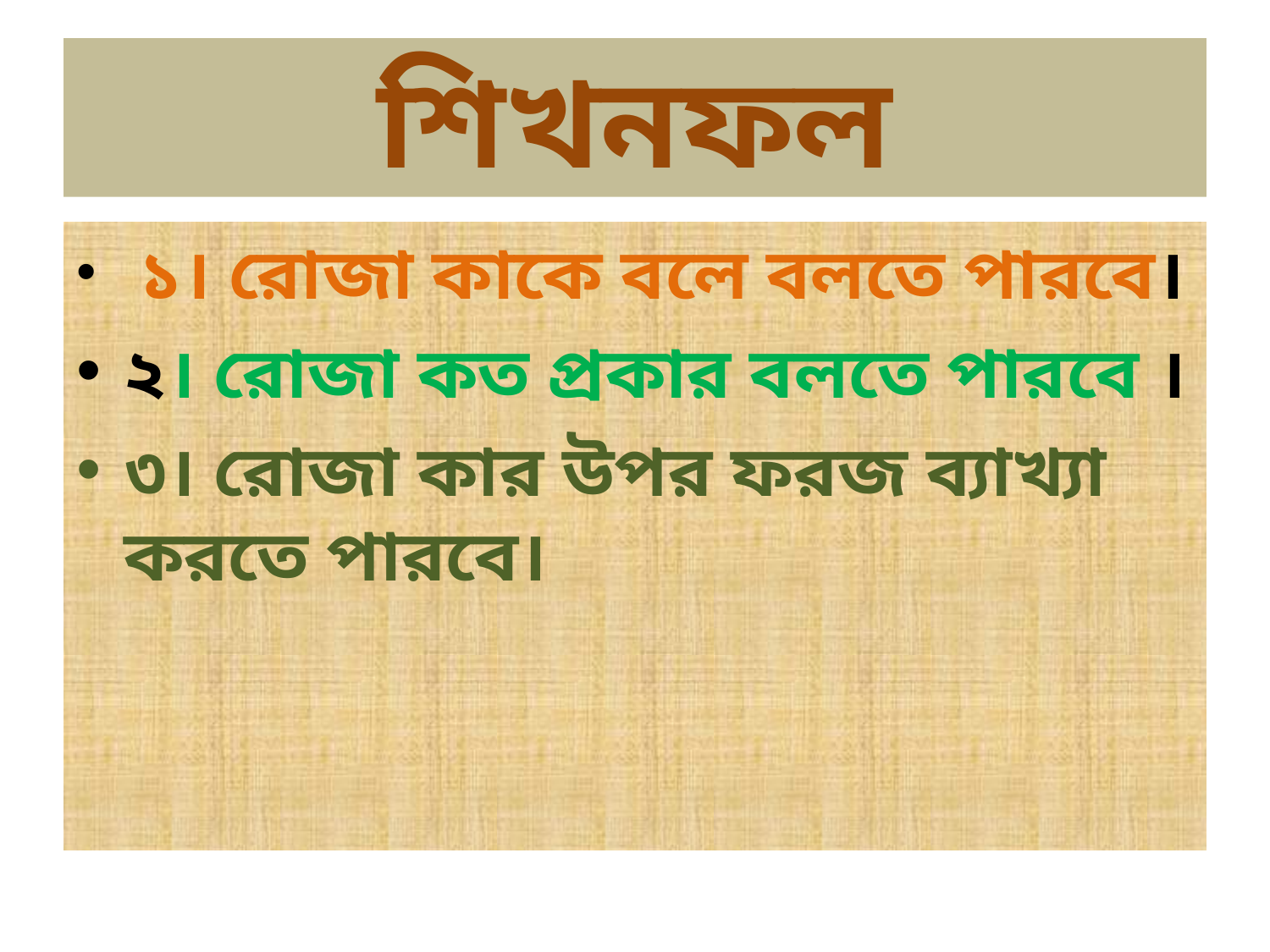

# শিখনফল
 ১। রোজা কাকে বলে বলতে পারবে।
২। রোজা কত প্রকার বলতে পারবে ।
৩। রোজা কার উপর ফরজ ব্যাখ্যা করতে পারবে।